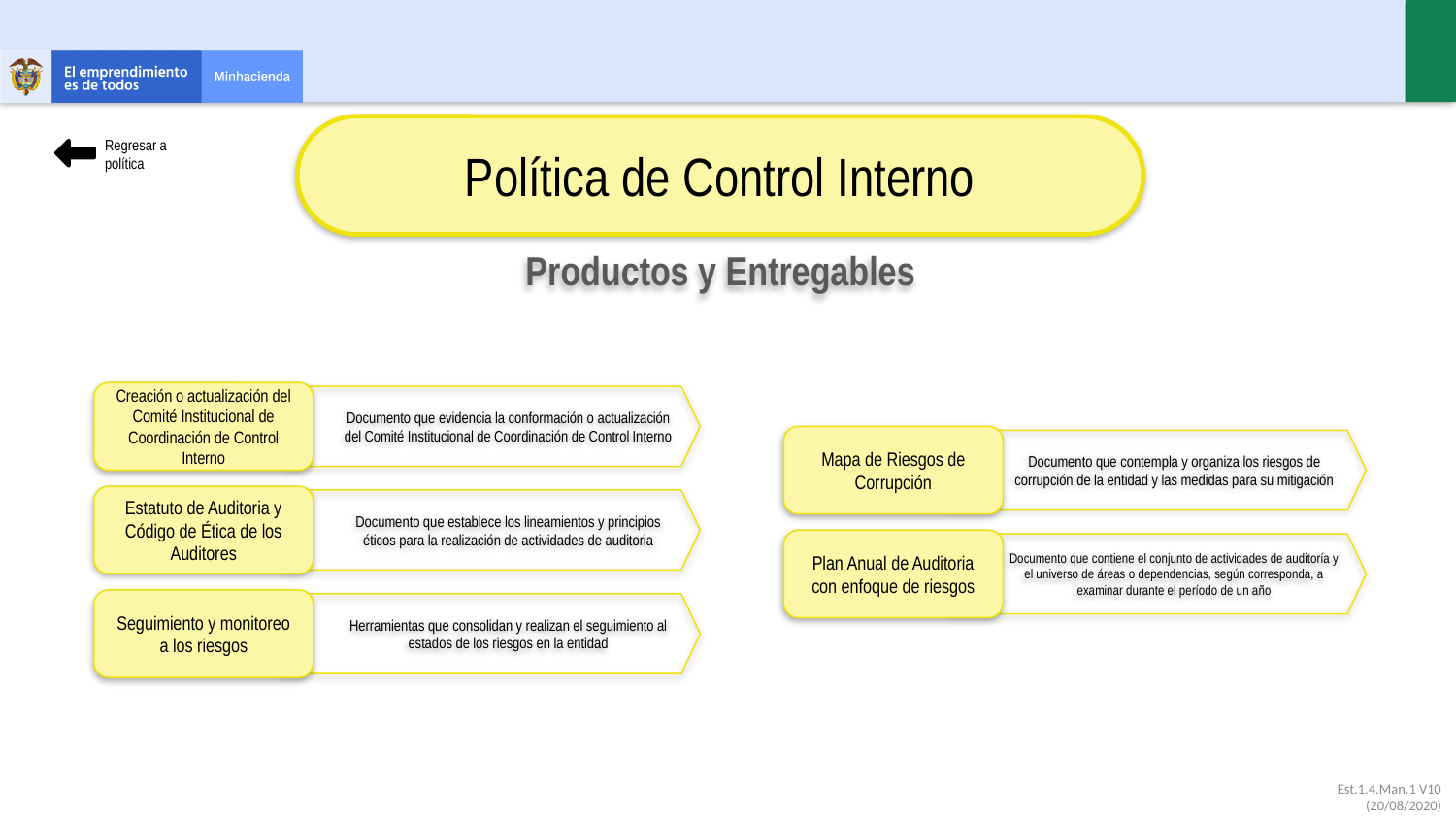

Política de Control Interno
Regresar a política

Productos y Entregables
Creación o actualización del Comité Institucional de Coordinación de Control Interno
Documento que evidencia la conformación o actualización del Comité Institucional de Coordinación de Control Interno
Mapa de Riesgos de Corrupción
Documento que contempla y organiza los riesgos de corrupción de la entidad y las medidas para su mitigación
Estatuto de Auditoria y Código de Ética de los Auditores
Documento que establece los lineamientos y principios éticos para la realización de actividades de auditoria
Plan Anual de Auditoria con enfoque de riesgos
Documento que contiene el conjunto de actividades de auditoría y el universo de áreas o dependencias, según corresponda, a examinar durante el período de un año
Seguimiento y monitoreo a los riesgos
Herramientas que consolidan y realizan el seguimiento al estados de los riesgos en la entidad
Est.1.4.Man.1 V10 (20/08/2020)